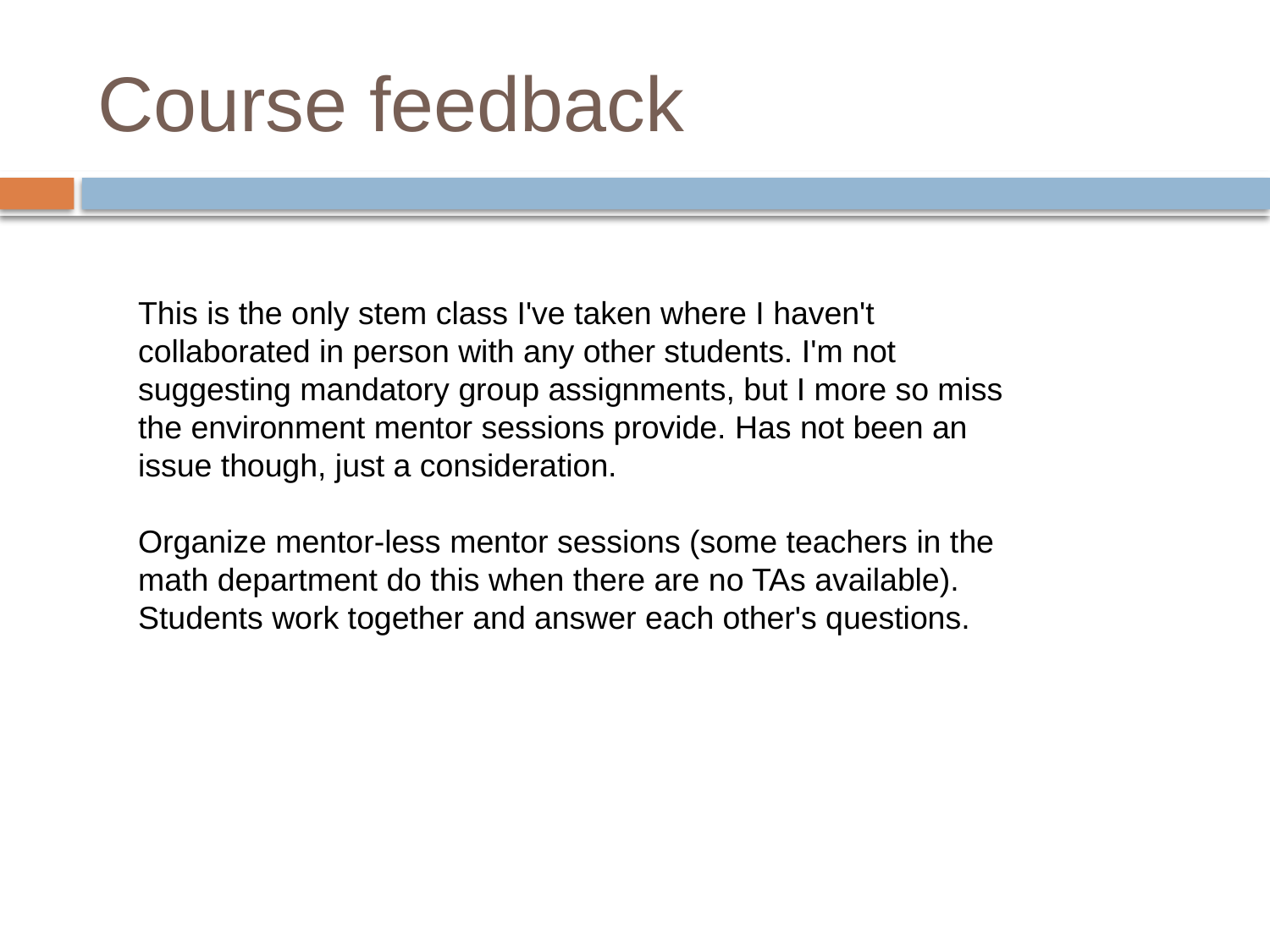

# Course feedback
This is the only stem class I've taken where I haven't collaborated in person with any other students. I'm not suggesting mandatory group assignments, but I more so miss the environment mentor sessions provide. Has not been an issue though, just a consideration.

Organize mentor-less mentor sessions (some teachers in the math department do this when there are no TAs available). Students work together and answer each other's questions.